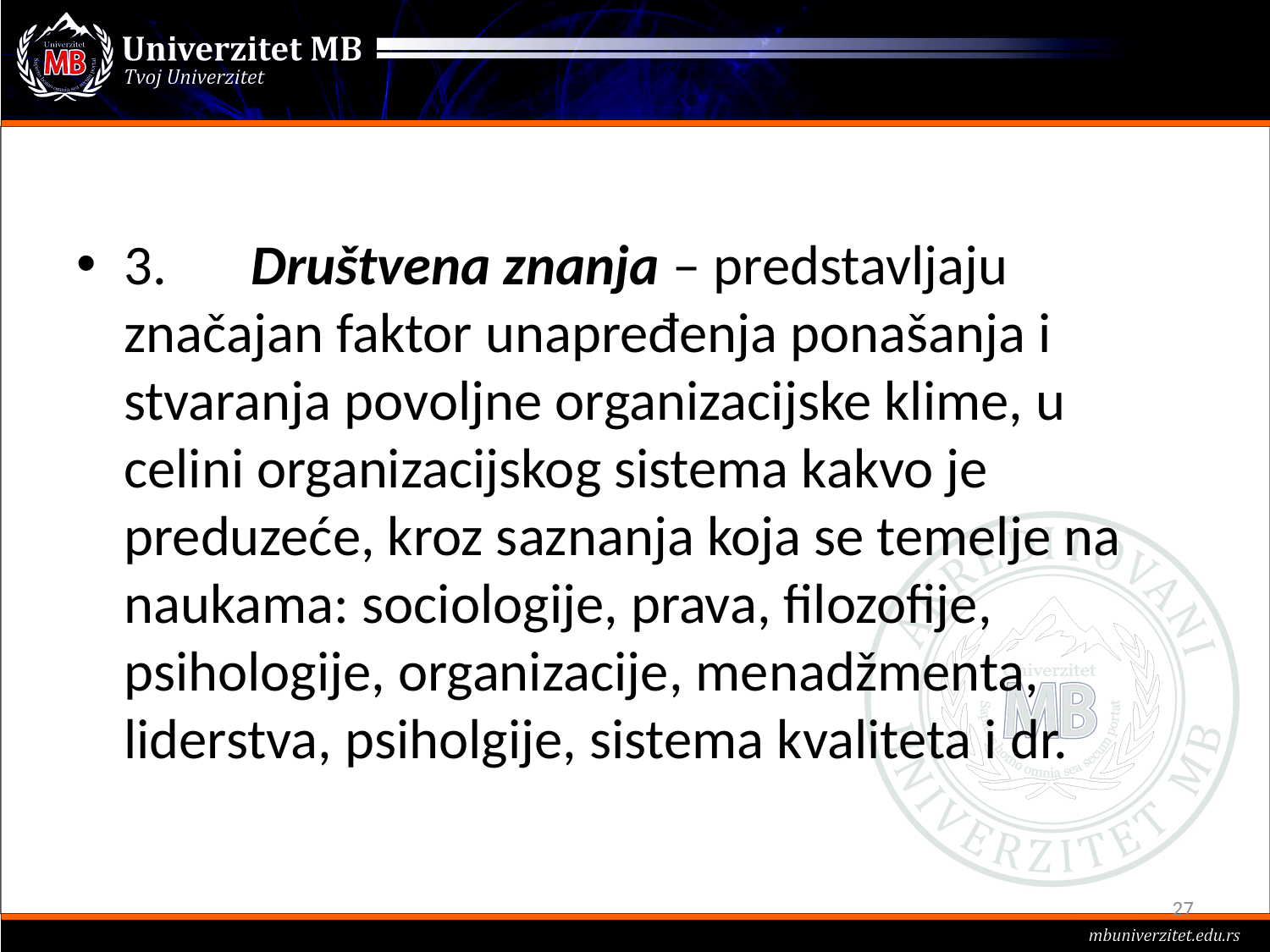

#
3.	Društvena znanja – predstavljaju značajan faktor unapređenja ponašanja i stvaranja povoljne organizacijske klime, u celini organizacijskog sistema kakvo je preduzeće, kroz saznanja koja se temelje na naukama: sociologije, prava, filozofije, psihologije, organizacije, menadžmenta, liderstva, psiholgije, sistema kvaliteta i dr.
27